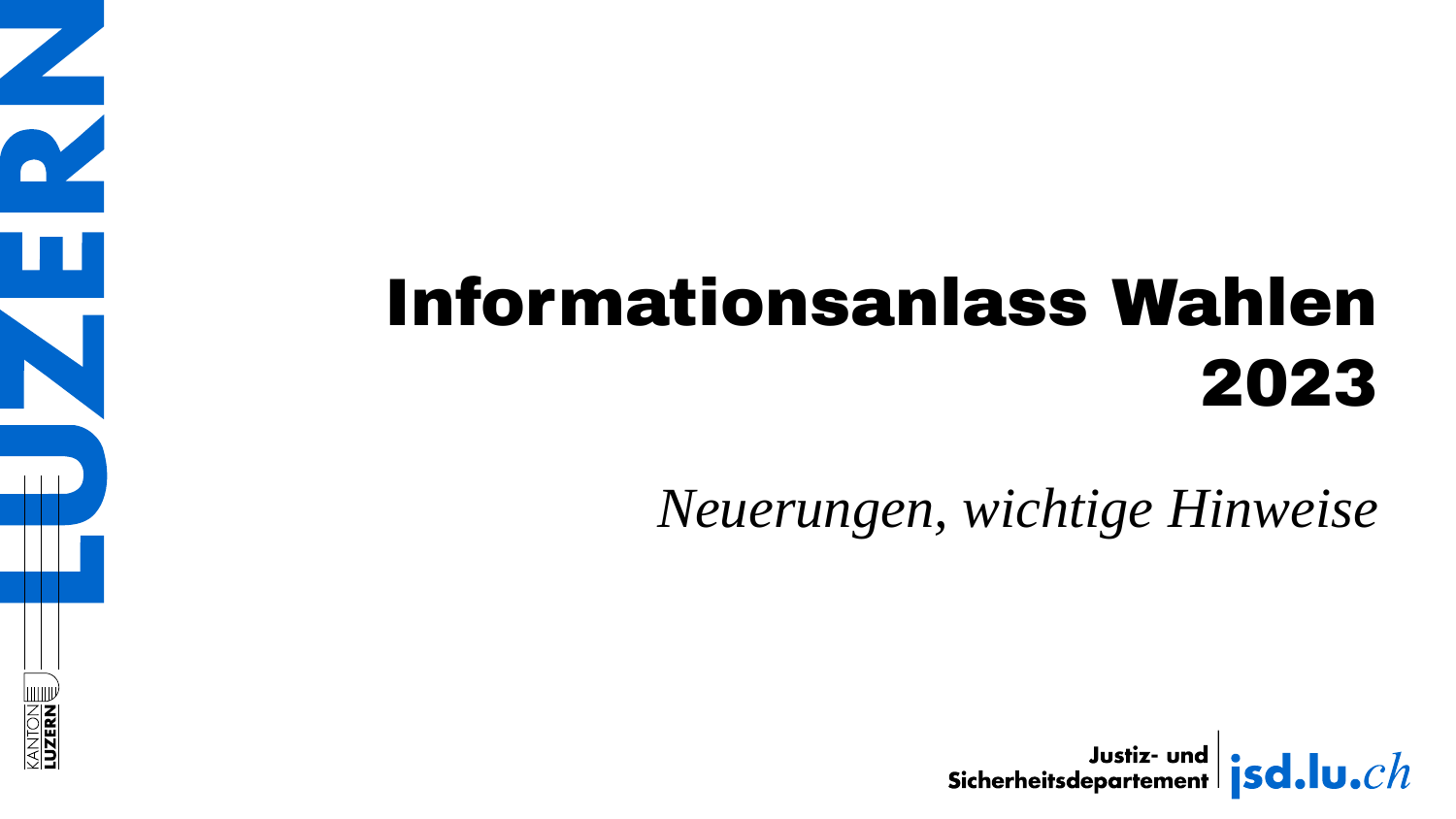

# Informationsanlass Wahlen 2023
Neuerungen, wichtige Hinweise